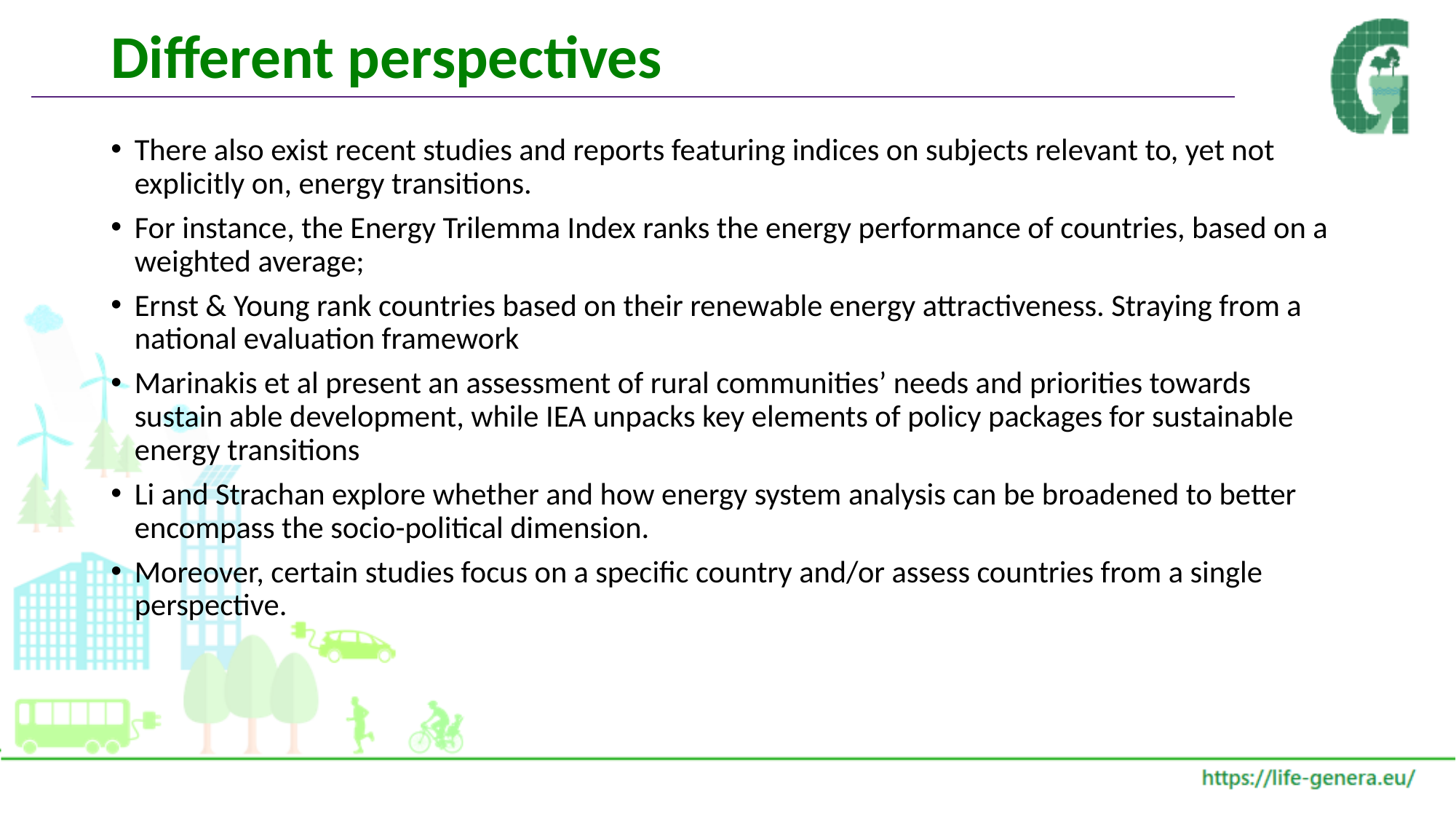

# Different perspectives
There also exist recent studies and reports featuring indices on subjects relevant to, yet not explicitly on, energy transitions.
For instance, the Energy Trilemma Index ranks the energy performance of countries, based on a weighted average;
Ernst & Young rank countries based on their renewable energy attractiveness. Straying from a national evaluation framework
Marinakis et al present an assessment of rural communities’ needs and priorities towards sustain able development, while IEA unpacks key elements of policy packages for sustainable energy transitions
Li and Strachan explore whether and how energy system analysis can be broadened to better encompass the socio-political dimension.
Moreover, certain studies focus on a specific country and/or assess countries from a single perspective.